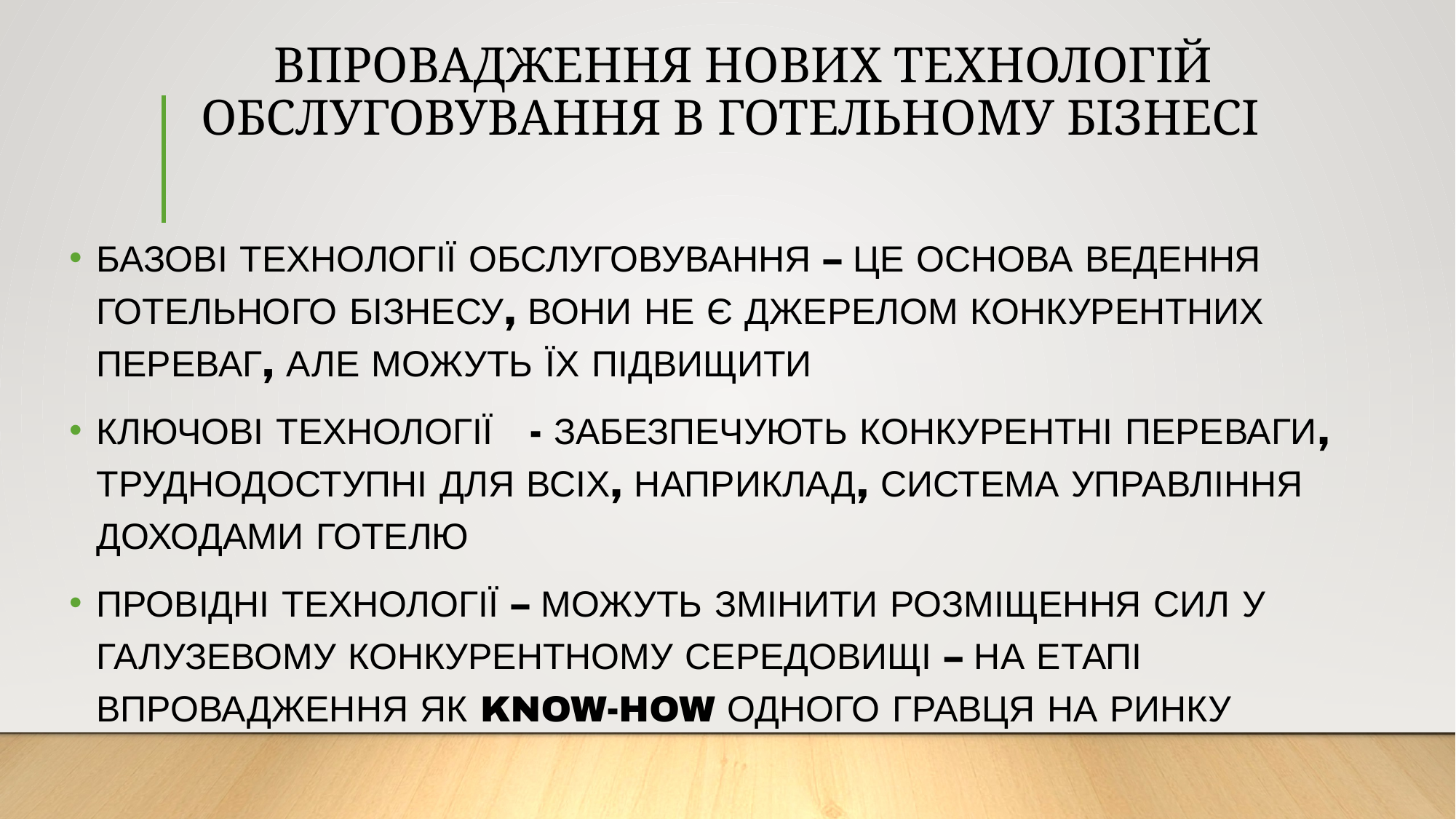

# ВПРОВАДЖЕННЯ НОВИХ ТЕХНОЛОГІЙ ОБСЛУГОВУВАННЯ В ГОТЕЛЬНОМУ БІЗНЕСІ
БАЗОВІ ТЕХНОЛОГІЇ ОБСЛУГОВУВАННЯ – ЦЕ ОСНОВА ВЕДЕННЯ ГОТЕЛЬНОГО БІЗНЕСУ, ВОНИ НЕ Є ДЖЕРЕЛОМ КОНКУРЕНТНИХ ПЕРЕВАГ, АЛЕ МОЖУТЬ ЇХ ПІДВИЩИТИ
КЛЮЧОВІ ТЕХНОЛОГІЇ   - ЗАБЕЗПЕЧУЮТЬ КОНКУРЕНТНІ ПЕРЕВАГИ, ТРУДНОДОСТУПНІ ДЛЯ ВСІХ, НАПРИКЛАД, СИСТЕМА УПРАВЛІННЯ ДОХОДАМИ ГОТЕЛЮ
ПРОВІДНІ ТЕХНОЛОГІЇ – МОЖУТЬ ЗМІНИТИ РОЗМІЩЕННЯ СИЛ У ГАЛУЗЕВОМУ КОНКУРЕНТНОМУ СЕРЕДОВИЩІ – НА ЕТАПІ ВПРОВАДЖЕННЯ ЯК KNOW-HOW ОДНОГО ГРАВЦЯ НА РИНКУ